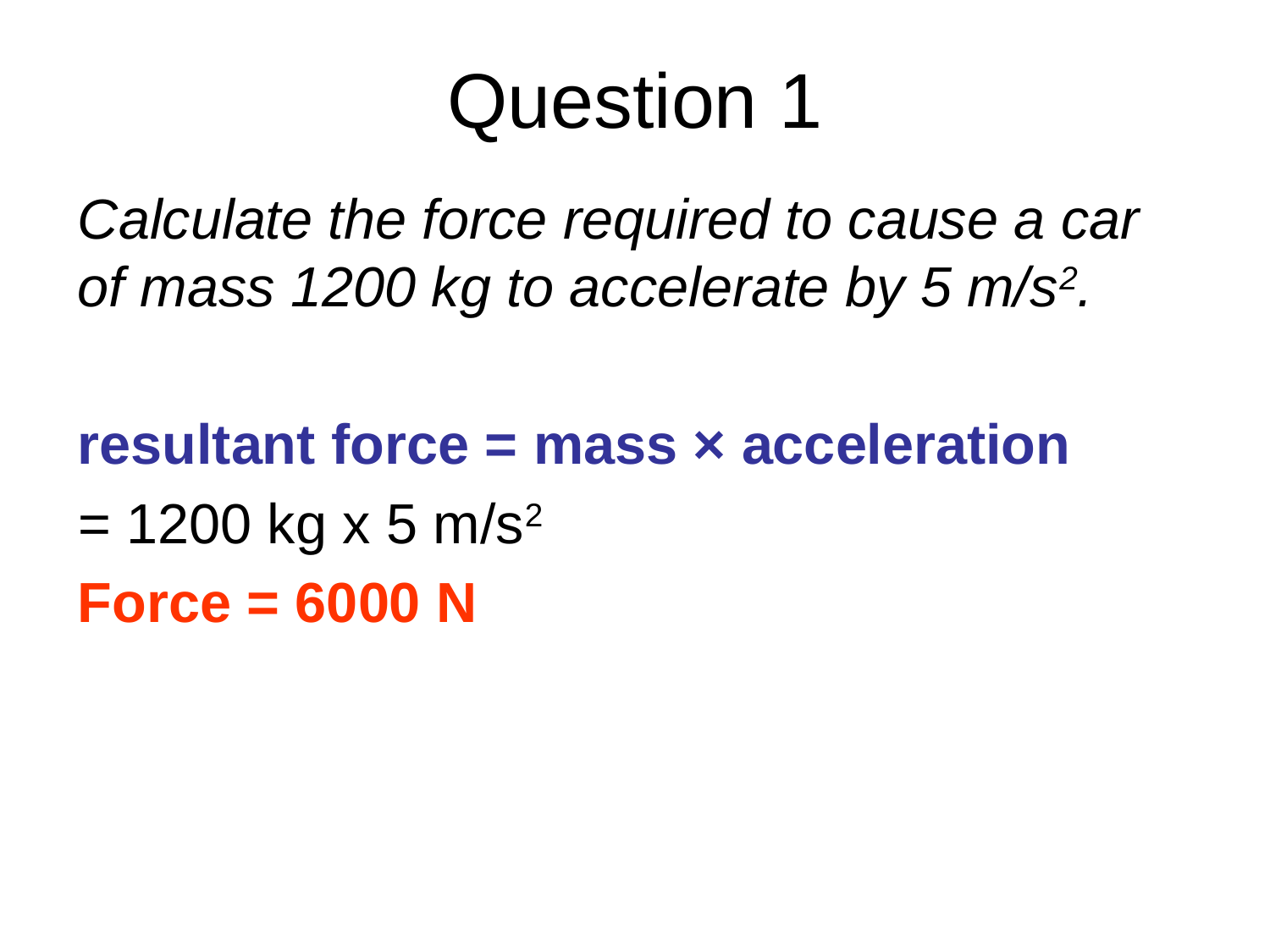

# Question 1
Calculate the force required to cause a car of mass 1200 kg to accelerate by 5 m/s2.

resultant force = mass × acceleration
= 1200 kg x 5 m/s2
Force = 6000 N